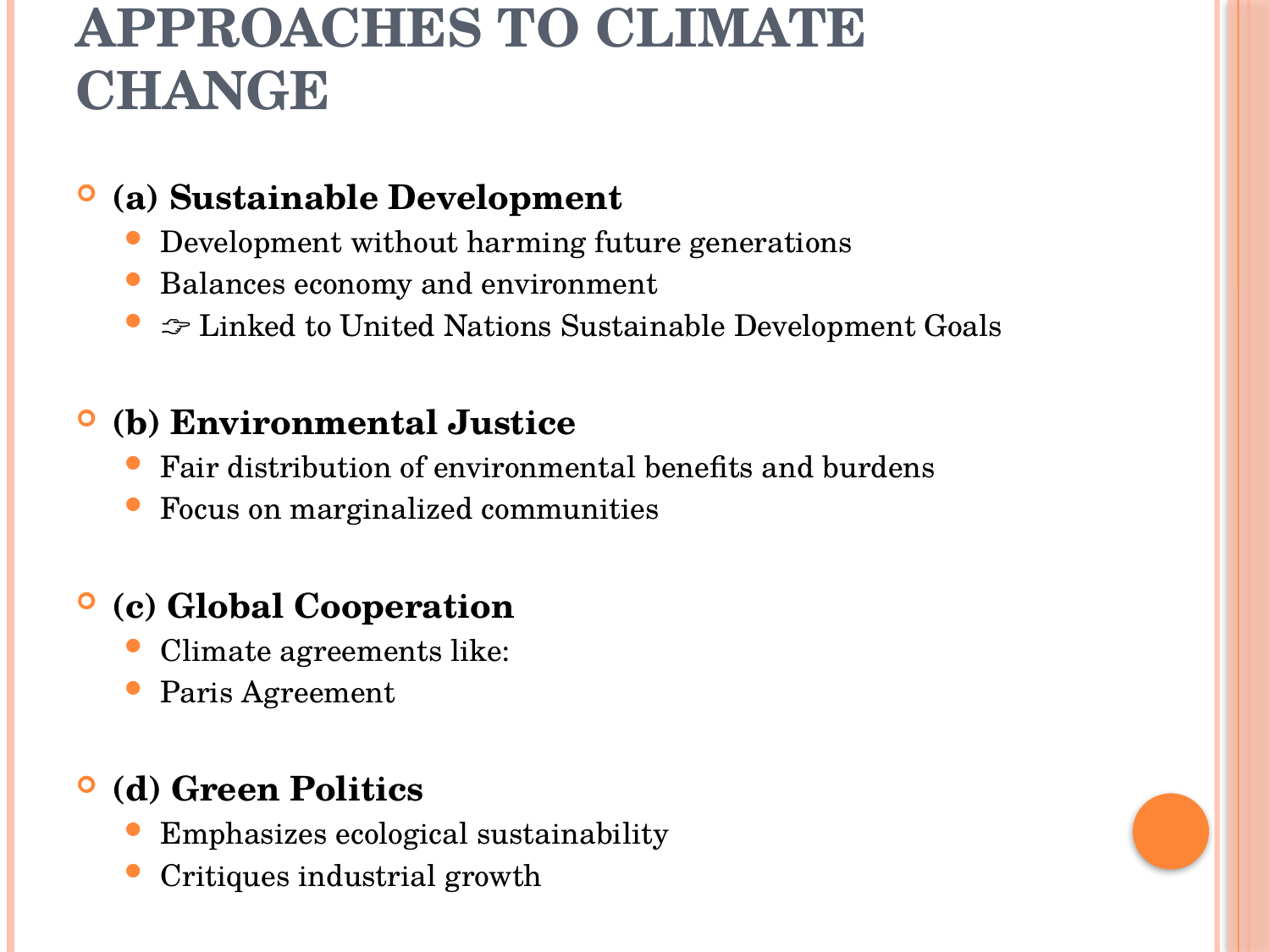

# Approaches to Climate Change
(a) Sustainable Development
Development without harming future generations
Balances economy and environment
👉 Linked to United Nations Sustainable Development Goals

(b) Environmental Justice
Fair distribution of environmental benefits and burdens
Focus on marginalized communities

(c) Global Cooperation
Climate agreements like:
Paris Agreement

(d) Green Politics
Emphasizes ecological sustainability
Critiques industrial growth